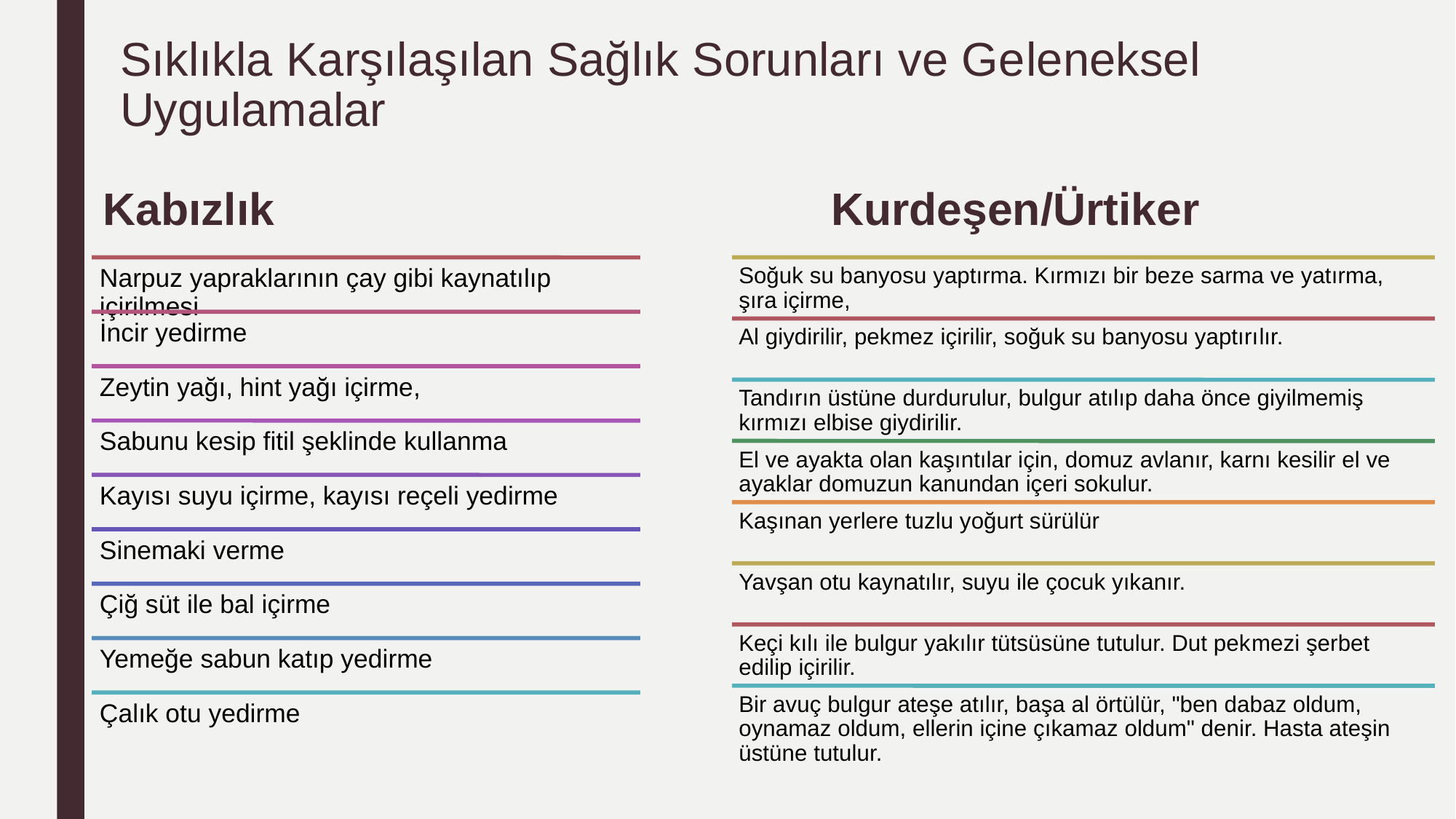

# Sıklıkla Karşılaşılan Sağlık Sorunları ve Ge­leneksel Uygulamalar
Kabızlık
Kurdeşen/Ürtiker
Soğuk su banyosu yaptırma. Kırmızı bir beze sarma ve yatırma, şıra içirme,
Al giydirilir, pekmez içirilir, soğuk su banyosu yaptırı­lır.
Tandırın üstüne durdurulur, bulgur atılıp daha önce giyilmemiş kırmızı elbise giydirilir.
El ve ayakta olan kaşıntılar için, domuz avlanır, karnı kesilir el ve ayaklar domuzun kanundan içeri sokulur.
Kaşınan yerlere tuzlu yoğurt sürülür
Yavşan otu kaynatılır, suyu ile çocuk yıkanır.
Keçi kılı ile bulgur yakılır tütsüsüne tutulur. Dut pek­mezi şerbet edilip içirilir.
Bir avuç bulgur ateşe atılır, başa al örtülür, "ben dabaz oldum, oynamaz oldum, ellerin içine çıkamaz oldum" denir. Hasta ateşin üstüne tutulur.
Narpuz yapraklarının çay gibi kaynatılıp içirilmesi
İncir yedirme
Zeytin yağı, hint yağı içirme,
Sabunu kesip fitil şeklinde kullanma
Kayısı suyu içirme, kayısı reçeli yedirme
Sinemaki verme
Çiğ süt ile bal içirme
Yemeğe sabun katıp yedirme
Çalık otu yedirme